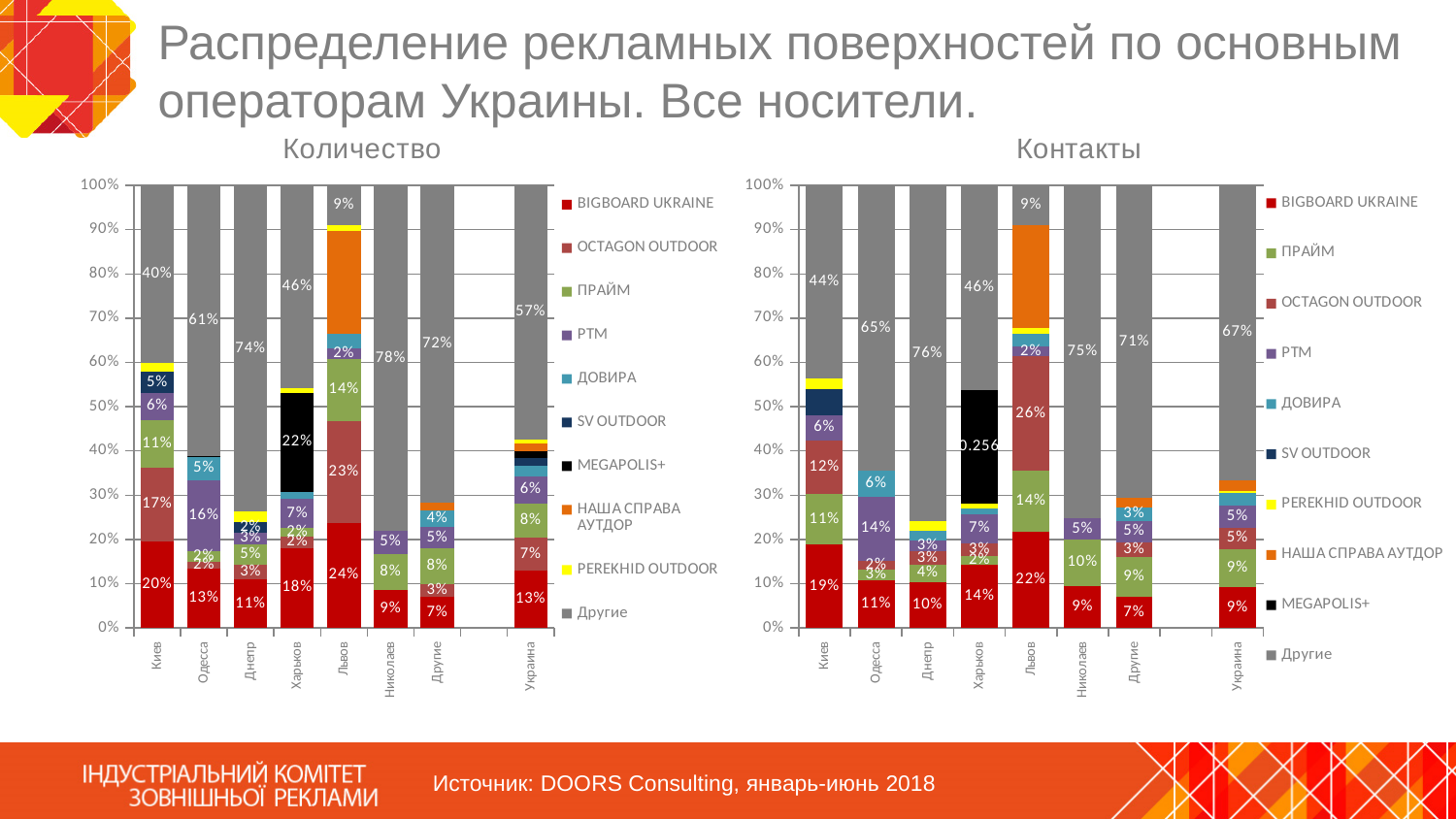

# Распределение рекламных поверхностей по основным операторам Украины. Все носители.

### Chart

| Category | BIGBOARD UKRAINE | OCTAGON OUTDOOR | ПРАЙМ | РТМ | ДОВИРА | SV OUTDOOR | MEGAPOLIS+ | НАША СПРАВА АУТДОР | PEREKHID OUTDOOR | Другие |
|---|---|---|---|---|---|---|---|---|---|---|
| Киев | 0.1955 | 0.1673 | 0.1078 | 0.0601 | None | 0.0476 | 0.0 | 0.0 | 0.0216 | 0.4001 |
| Одесса | 0.1346 | 0.015 | 0.0231 | 0.1619 | 0.0507 | 0.0 | 0.002564445038065981 | 0.0 | 0.0 | 0.6121355549619341 |
| Днепр | 0.1092 | 0.0333 | 0.0473 | 0.0262 | None | 0.0229 | 0.0 | 0.0 | 0.0235 | 0.7376 |
| Харьков | 0.1812 | 0.0245 | 0.0194 | 0.0676 | 0.0156 | 0.0 | 0.2228 | 0.0 | 0.0101 | 0.4588000000000001 |
| Львов | 0.2377 | 0.2304 | 0.1401 | 0.024 | 0.0317 | 0.0 | 0.0 | 0.2334 | 0.0134 | 0.08930000000000005 |
| Николаев | 0.0869 | None | 0.081 | 0.0508 | 0.0 | 0.0 | 0.0 | 0.0 | 0.0 | 0.7813 |
| Другие | 0.0704 | 0.0288 | 0.08 | 0.0498 | 0.0377 | None | None | 0.0159 | None | 0.7173999999999999 |
|   | None | None | None | None | None | None | None | None | None | None |
| Украина | 0.1298 | 0.0748 | 0.0775 | 0.0609 | 0.0244 | 0.016 | 0.0161 | 0.0167 | 0.0102 | 0.5736 |

### Chart

| Category | BIGBOARD UKRAINE | ПРАЙМ | OCTAGON OUTDOOR | РТМ | ДОВИРА | SV OUTDOOR | PEREKHID OUTDOOR | НАША СПРАВА АУТДОР | MEGAPOLIS+ | Другие |
|---|---|---|---|---|---|---|---|---|---|---|
| Киев | 0.1879 | 0.1141 | 0.1211 | 0.0584 | None | 0.0579 | 0.024 | 0.0 | 0.0 | 0.4366 |
| Одесса | 0.1071 | 0.0259 | 0.0192 | 0.1436 | 0.0589 | 0.0 | 0.0 | 0.0 | None | 0.6453 |
| Днепр | 0.1039 | 0.0393 | 0.0294 | 0.026 | 0.0213 | None | 0.0212 | 0.0 | 0.0 | 0.7589 |
| Харьков | 0.1438 | 0.0197 | 0.0279 | 0.066 | 0.0131 | 0.0 | 0.0113 | 0.0 | 0.256 | 0.46219999999999994 |
| Львов | 0.2176 | 0.1371 | 0.2591 | 0.0228 | 0.0283 | 0.0 | 0.0125 | 0.2327 | 0.0 | 0.08989999999999998 |
| Николаев | 0.0948 | 0.1049 | None | 0.0474 | 0.0 | 0.0 | 0.0 | 0.0 | 0.0 | 0.7529 |
| Другие | 0.0708 | 0.0905 | 0.0319 | 0.0488 | 0.0308 | None | None | 0.0212 | None | 0.706 |
|   | None | None | None | None | None | None | None | None | None | None |
| Украина | 0.0914 | 0.0875 | 0.0464 | 0.052 | 0.027 | None | 0.0055 | 0.0248 | None | 0.6654 |
Источник: DOORS Consulting, январь-июнь 2018